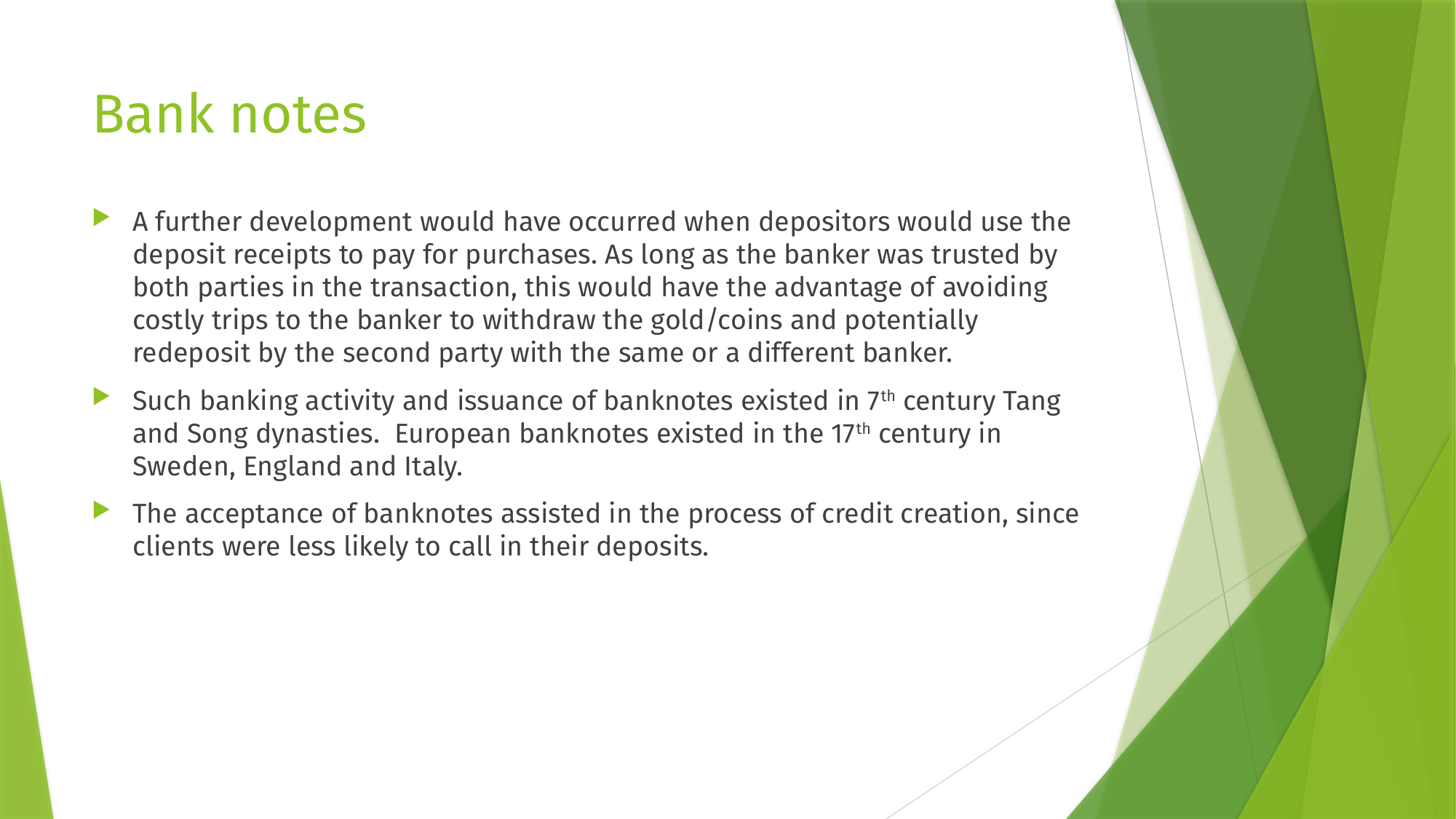

# Bank notes
A further development would have occurred when depositors would use the deposit receipts to pay for purchases. As long as the banker was trusted by both parties in the transaction, this would have the advantage of avoiding costly trips to the banker to withdraw the gold/coins and potentially redeposit by the second party with the same or a different banker.
Such banking activity and issuance of banknotes existed in 7th century Tang and Song dynasties.  European banknotes existed in the 17th century in Sweden, England and Italy.
The acceptance of banknotes assisted in the process of credit creation, since clients were less likely to call in their deposits.